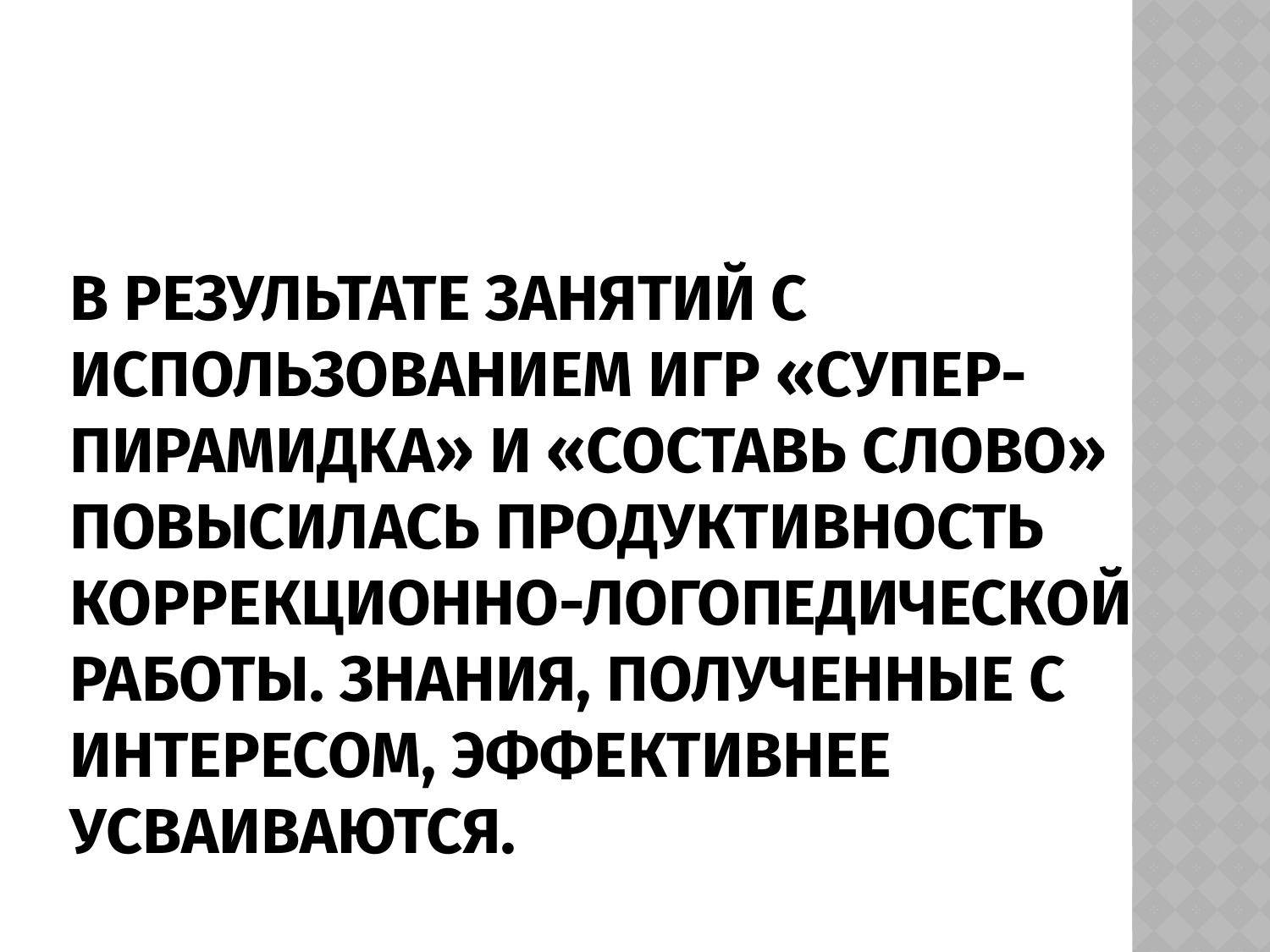

# В результате занятий с использованием игр «Супер-пирамидка» и «Составь слово» повысилась продуктивность коррекционно-логопедической работы. Знания, полученные с интересом, эффективнее усваиваются.